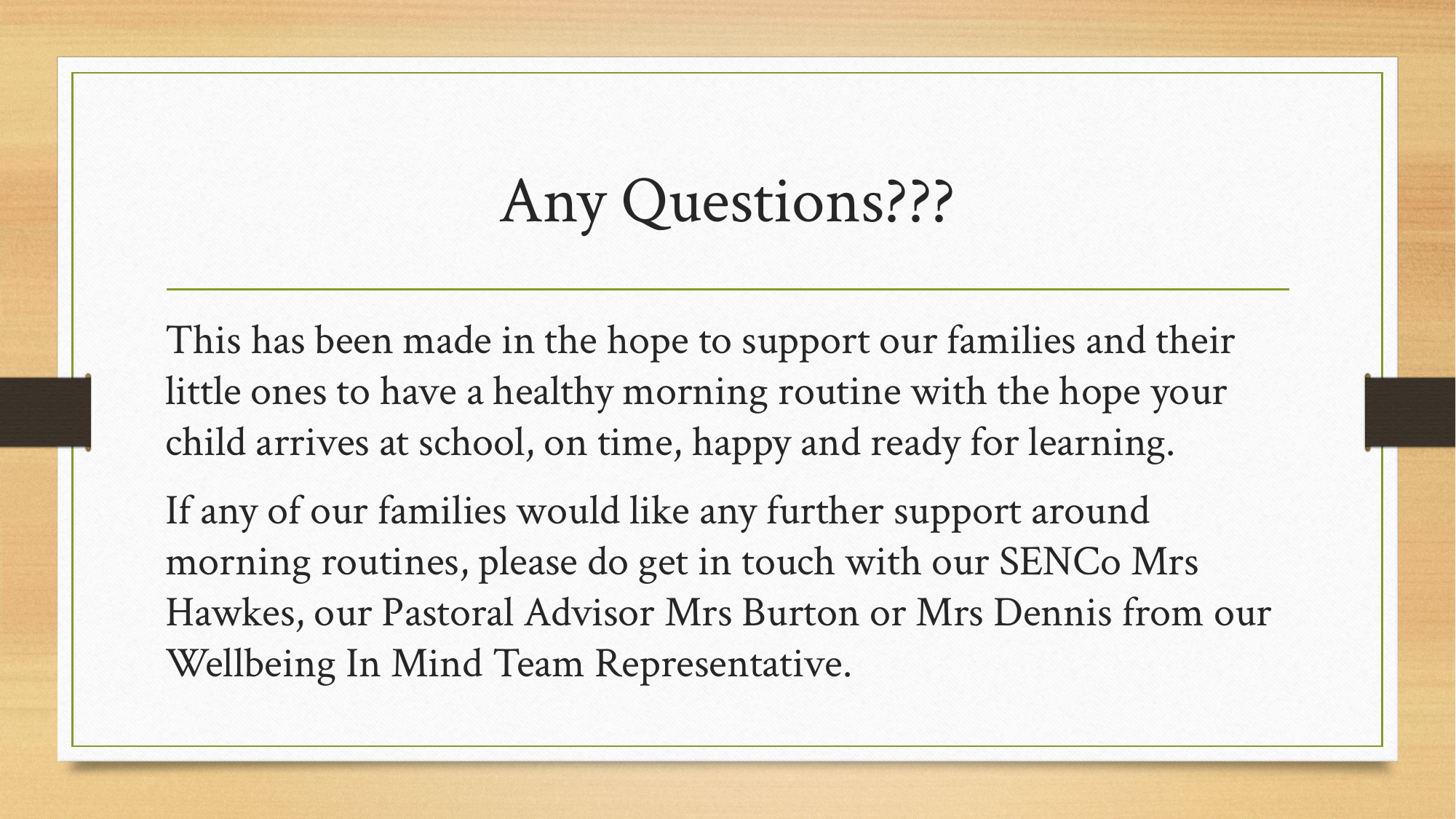

# Any Questions???
This has been made in the hope to support our families and their little ones to have a healthy morning routine with the hope your child arrives at school, on time, happy and ready for learning.
If any of our families would like any further support around morning routines, please do get in touch with our SENCo Mrs Hawkes, our Pastoral Advisor Mrs Burton or Mrs Dennis from our Wellbeing In Mind Team Representative.